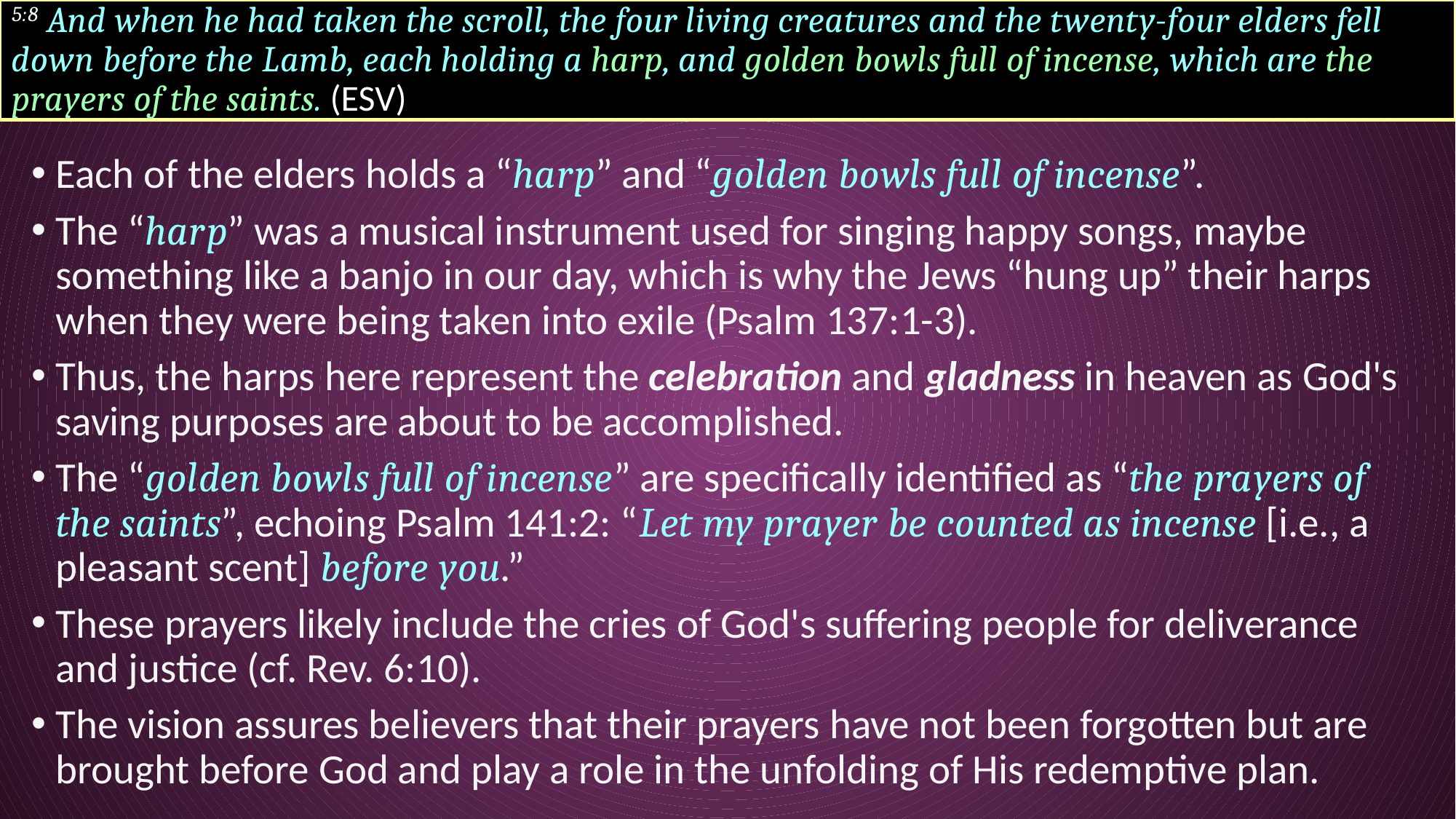

# 5:8 And when he had taken the scroll, the four living creatures and the twenty-four elders fell down before the Lamb, each holding a harp, and golden bowls full of incense, which are the prayers of the saints. (ESV)
Each of the elders holds a “harp” and “golden bowls full of incense”.
The “harp” was a musical instrument used for singing happy songs, maybe something like a banjo in our day, which is why the Jews “hung up” their harps when they were being taken into exile (Psalm 137:1-3).
Thus, the harps here represent the celebration and gladness in heaven as God's saving purposes are about to be accomplished.
The “golden bowls full of incense” are specifically identified as “the prayers of the saints”, echoing Psalm 141:2: “Let my prayer be counted as incense [i.e., a pleasant scent] before you.”
These prayers likely include the cries of God's suffering people for deliverance and justice (cf. Rev. 6:10).
The vision assures believers that their prayers have not been forgotten but are brought before God and play a role in the unfolding of His redemptive plan.